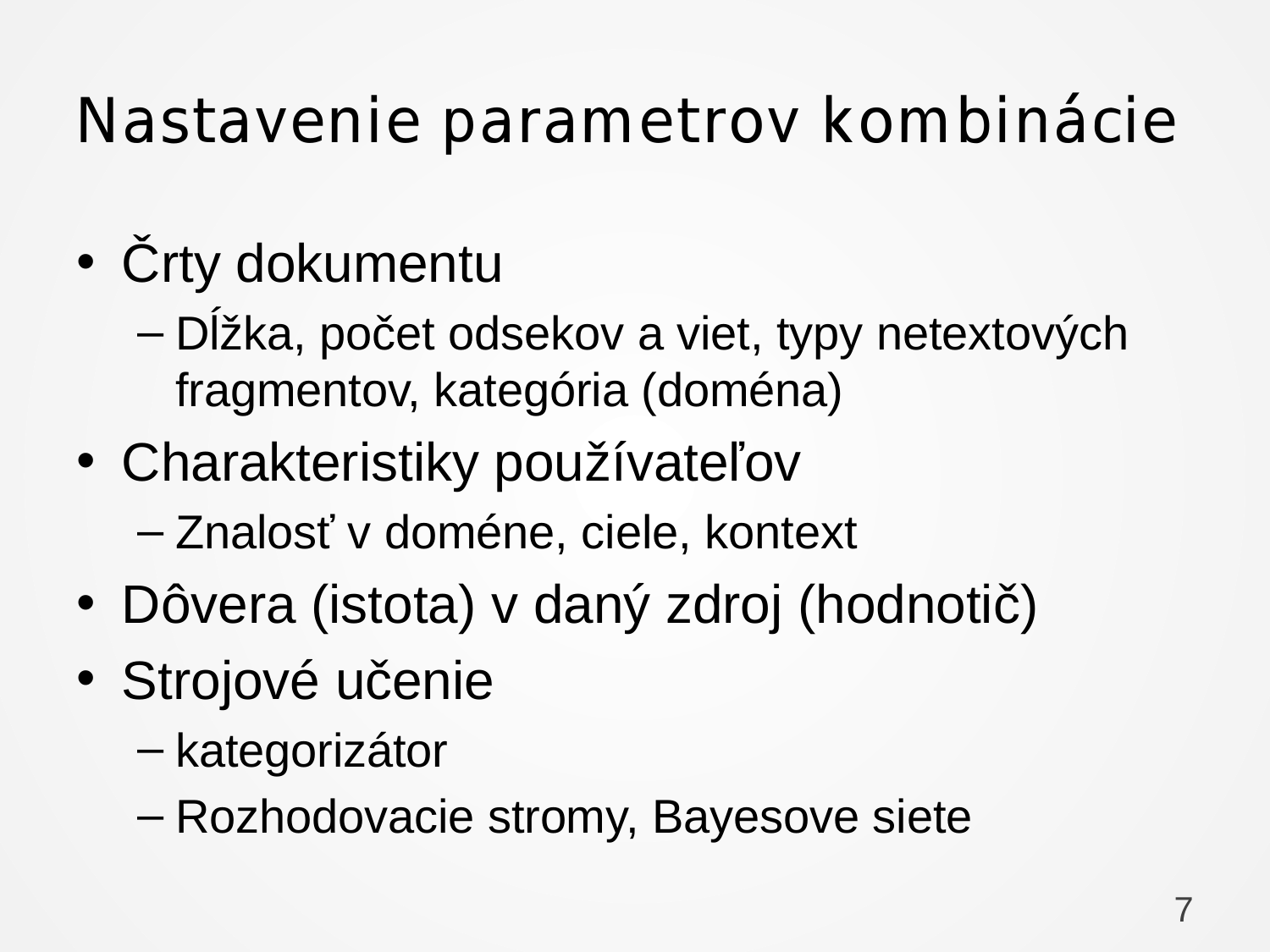

# Nastavenie parametrov kombinácie
Črty dokumentu
Dĺžka, počet odsekov a viet, typy netextových fragmentov, kategória (doména)
Charakteristiky používateľov
Znalosť v doméne, ciele, kontext
Dôvera (istota) v daný zdroj (hodnotič)
Strojové učenie
kategorizátor
Rozhodovacie stromy, Bayesove siete

7